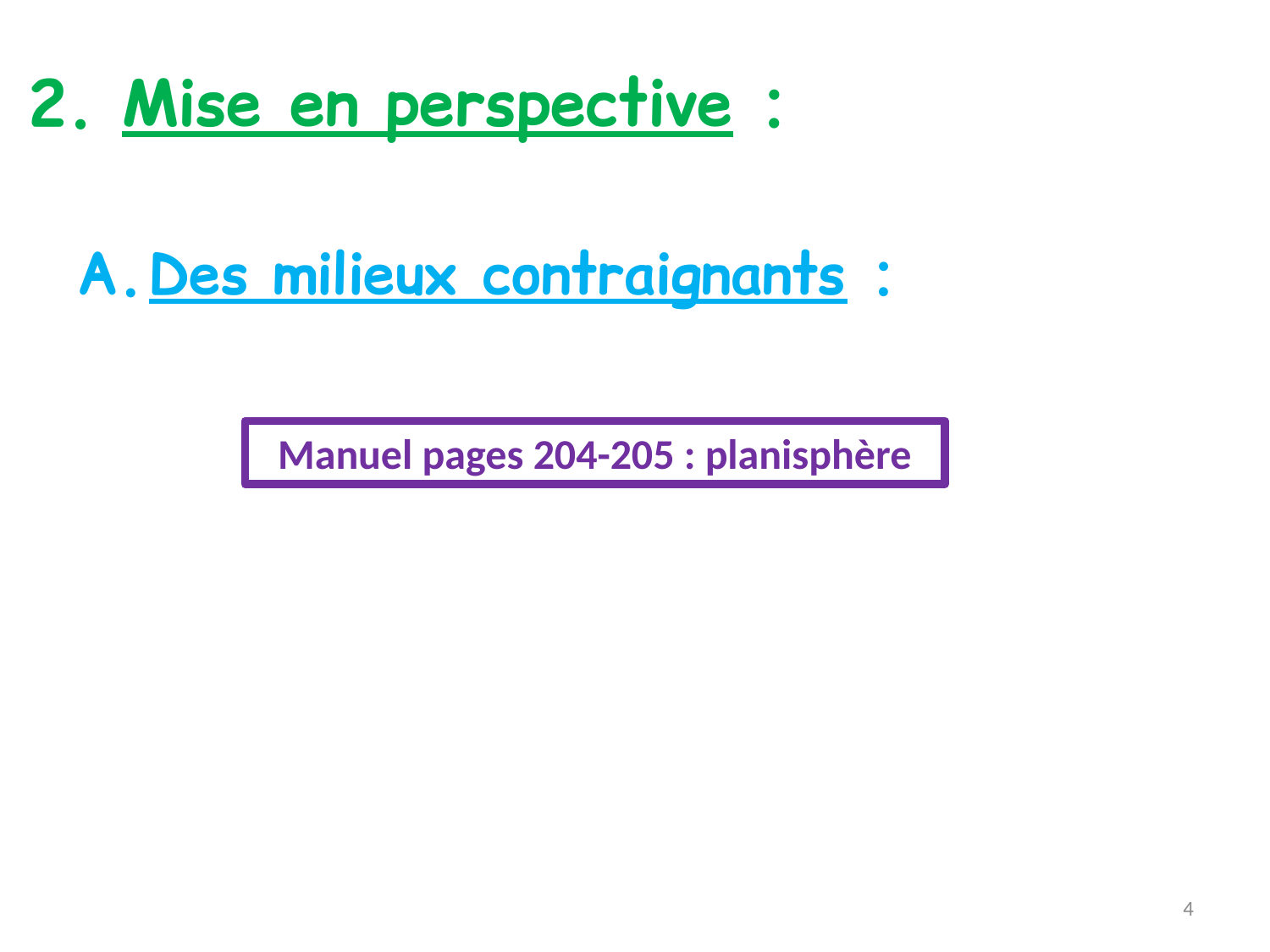

2. Mise en perspective :
Des milieux contraignants :
Manuel pages 204-205 : planisphère
4